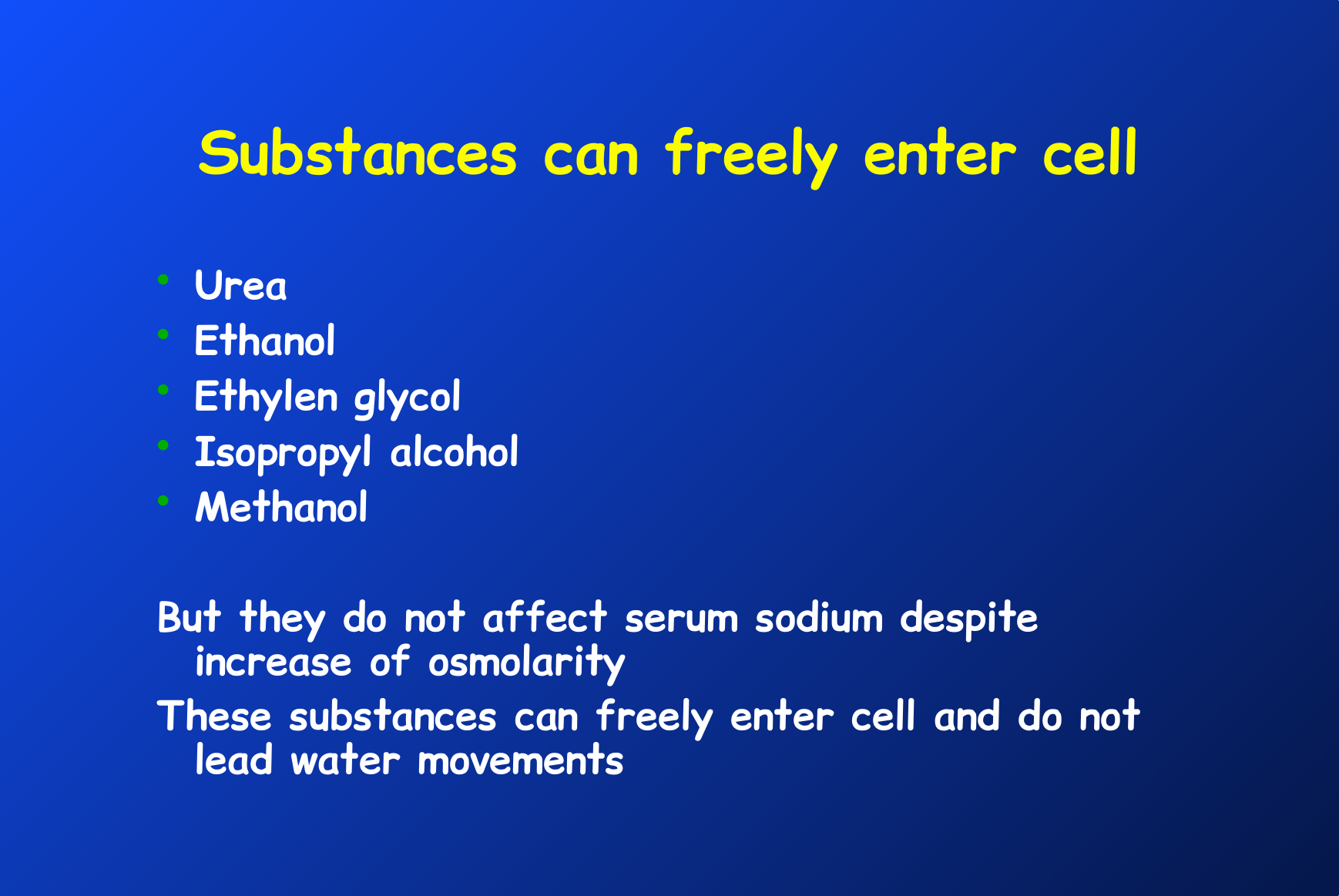

# Substances can freely enter cell
Urea
Ethanol
Ethylen glycol
Isopropyl alcohol
Methanol

But they do not affect serum sodium despite increase of osmolarity
These substances can freely enter cell and do not lead water movements